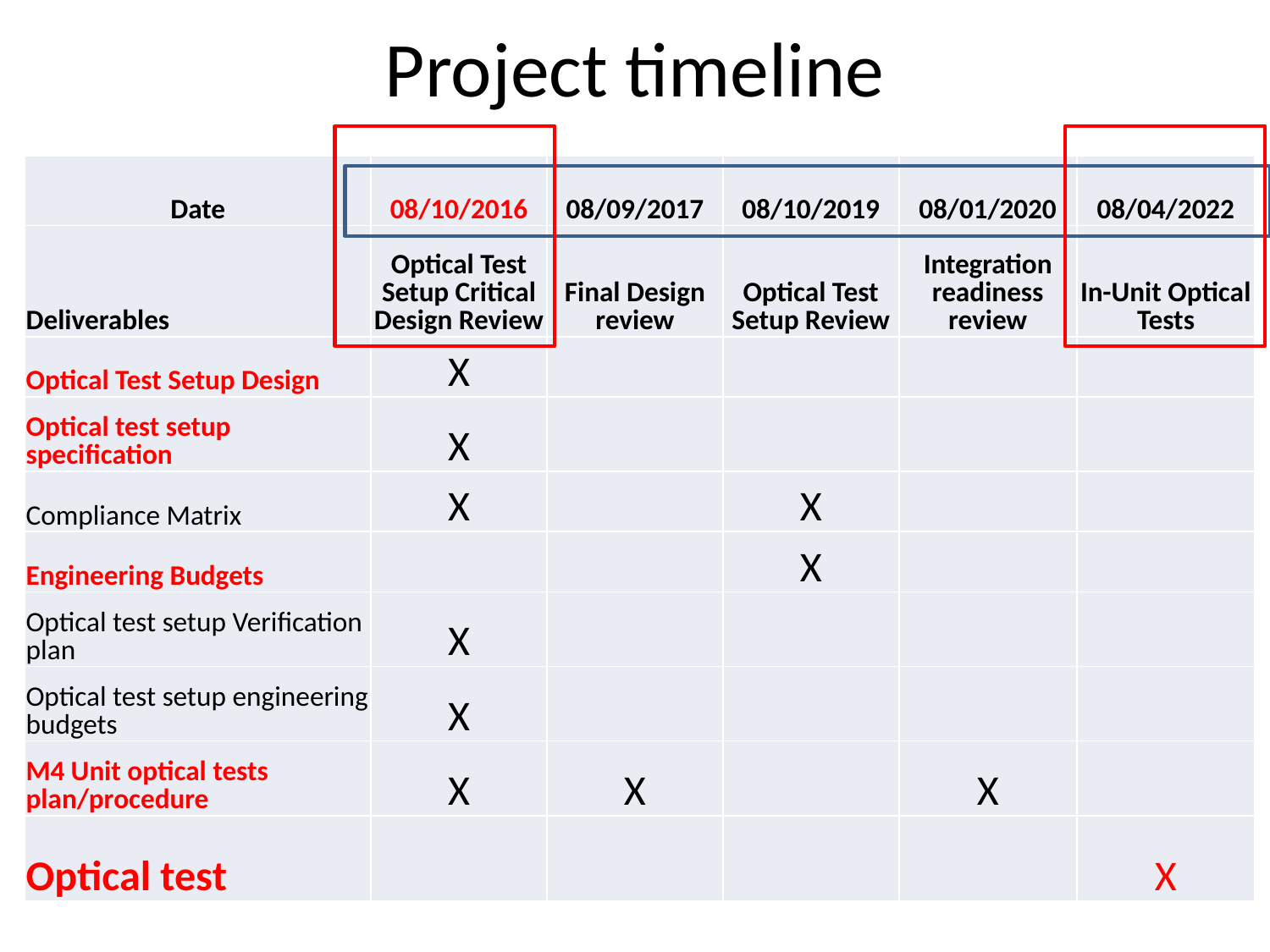

# Project timeline

| Date | 08/10/2016 | 08/09/2017 | 08/10/2019 | 08/01/2020 | 08/04/2022 |
| --- | --- | --- | --- | --- | --- |
| Deliverables | Optical Test Setup Critical Design Review | Final Design review | Optical Test Setup Review | Integration readiness review | In-Unit Optical Tests |
| Optical Test Setup Design | X |  |  |  |  |
| Optical test setup specification | X |  |  |  |  |
| Compliance Matrix | X |  | X |  |  |
| Engineering Budgets |  |  | X |  |  |
| Optical test setup Verification plan | X |  |  |  |  |
| Optical test setup engineering budgets | X |  |  |  |  |
| M4 Unit optical tests plan/procedure | X | X |  | X |  |
| Optical test |  |  |  |  | X |